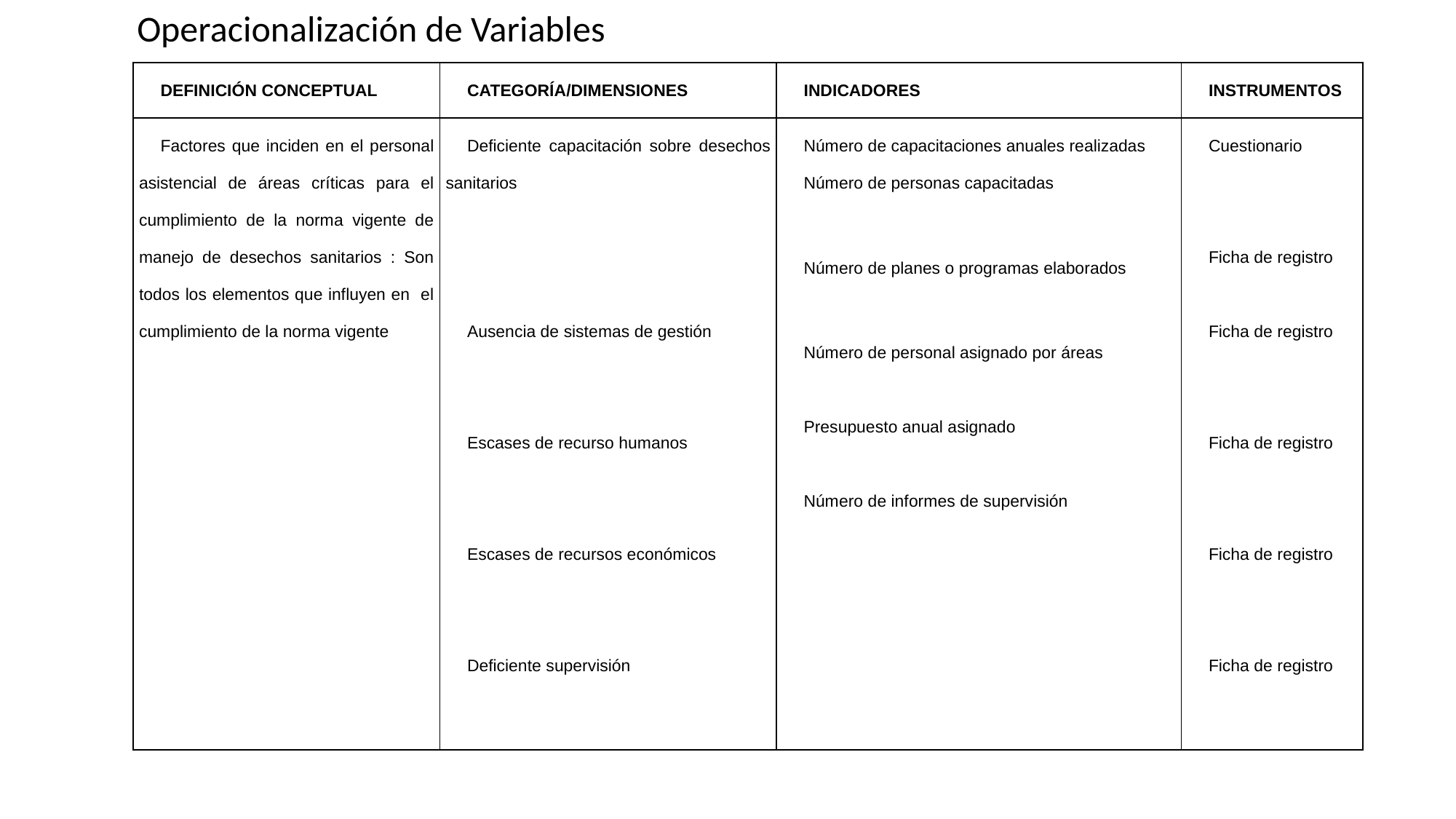

Operacionalización de Variables
| DEFINICIÓN CONCEPTUAL | CATEGORÍA/DIMENSIONES | INDICADORES | INSTRUMENTOS |
| --- | --- | --- | --- |
| Factores que inciden en el personal asistencial de áreas críticas para el cumplimiento de la norma vigente de manejo de desechos sanitarios : Son todos los elementos que influyen en el cumplimiento de la norma vigente | Deficiente capacitación sobre desechos sanitarios       Ausencia de sistemas de gestión     Escases de recurso humanos     Escases de recursos económicos     Deficiente supervisión | Número de capacitaciones anuales realizadas Número de personas capacitadas Número de planes o programas elaborados Número de personal asignado por áreas   Presupuesto anual asignado   Número de informes de supervisión | Cuestionario     Ficha de registro   Ficha de registro     Ficha de registro     Ficha de registro     Ficha de registro |